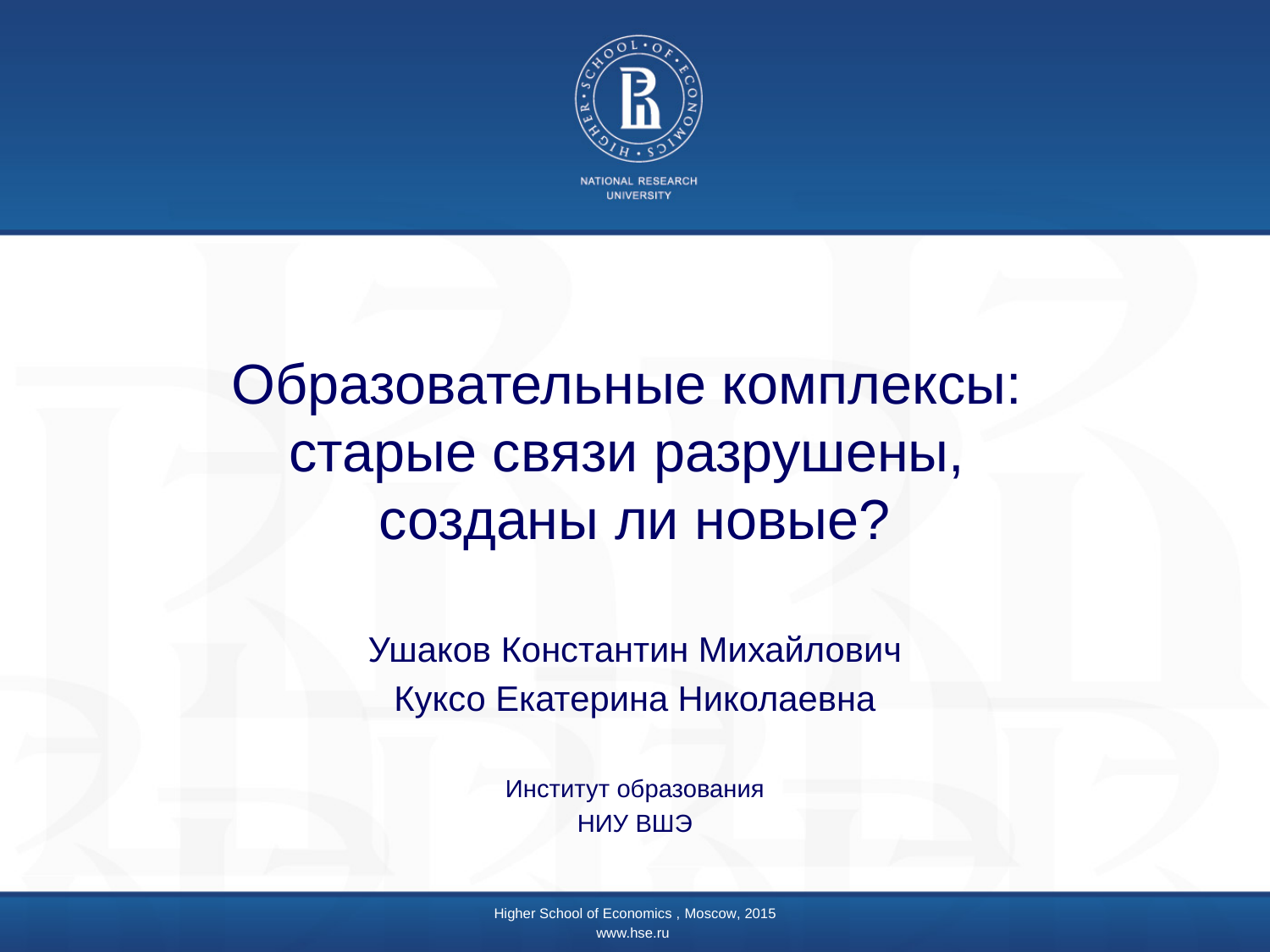

# Образовательные комплексы: старые связи разрушены, созданы ли новые?
Ушаков Константин Михайлович
Куксо Екатерина Николаевна

Институт образования
НИУ ВШЭ
Higher School of Economics , Moscow, 2015
www.hse.ru